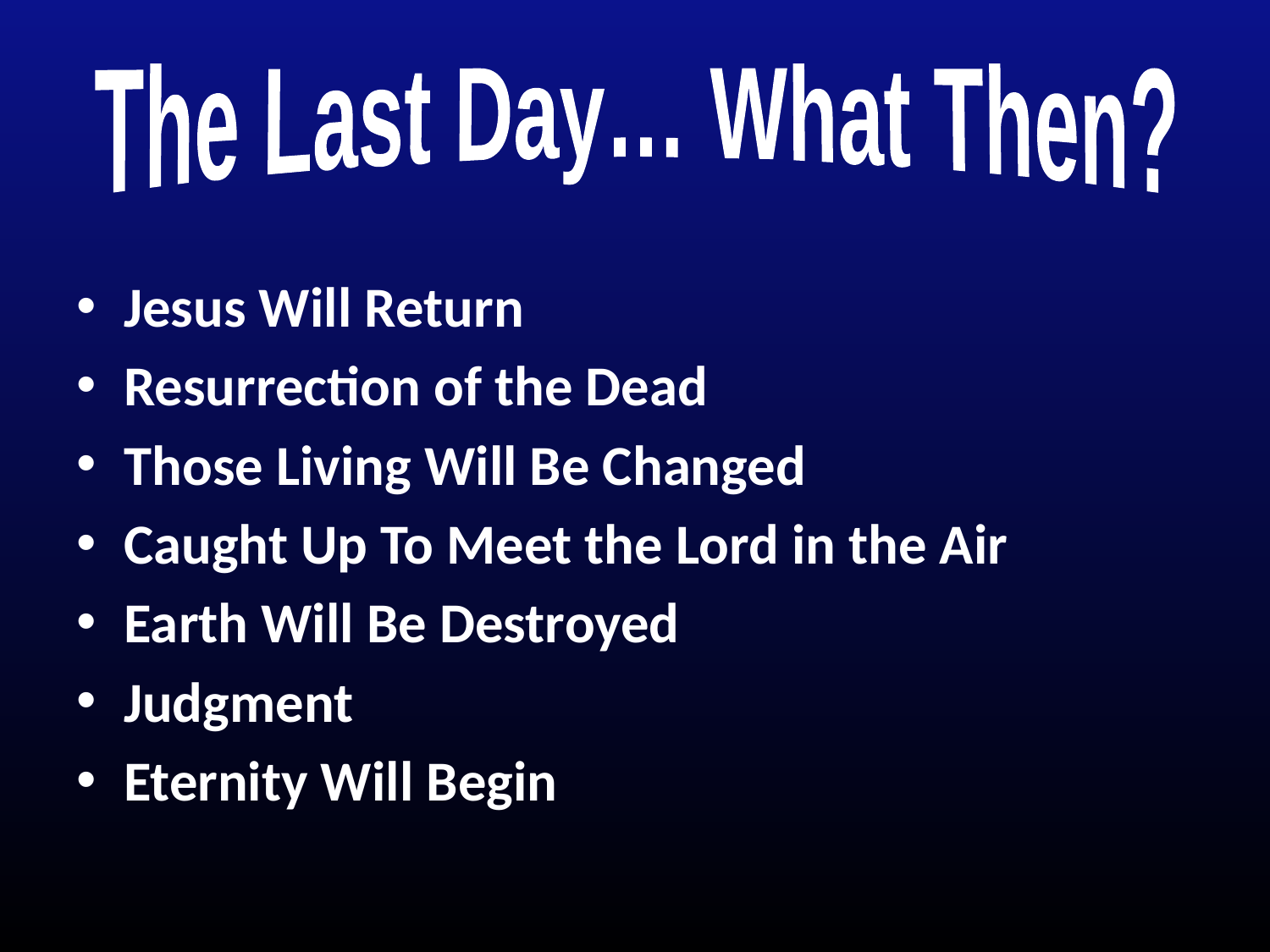

The Last Day… What Then?
Jesus Will Return
Resurrection of the Dead
Those Living Will Be Changed
Caught Up To Meet the Lord in the Air
Earth Will Be Destroyed
Judgment
Eternity Will Begin